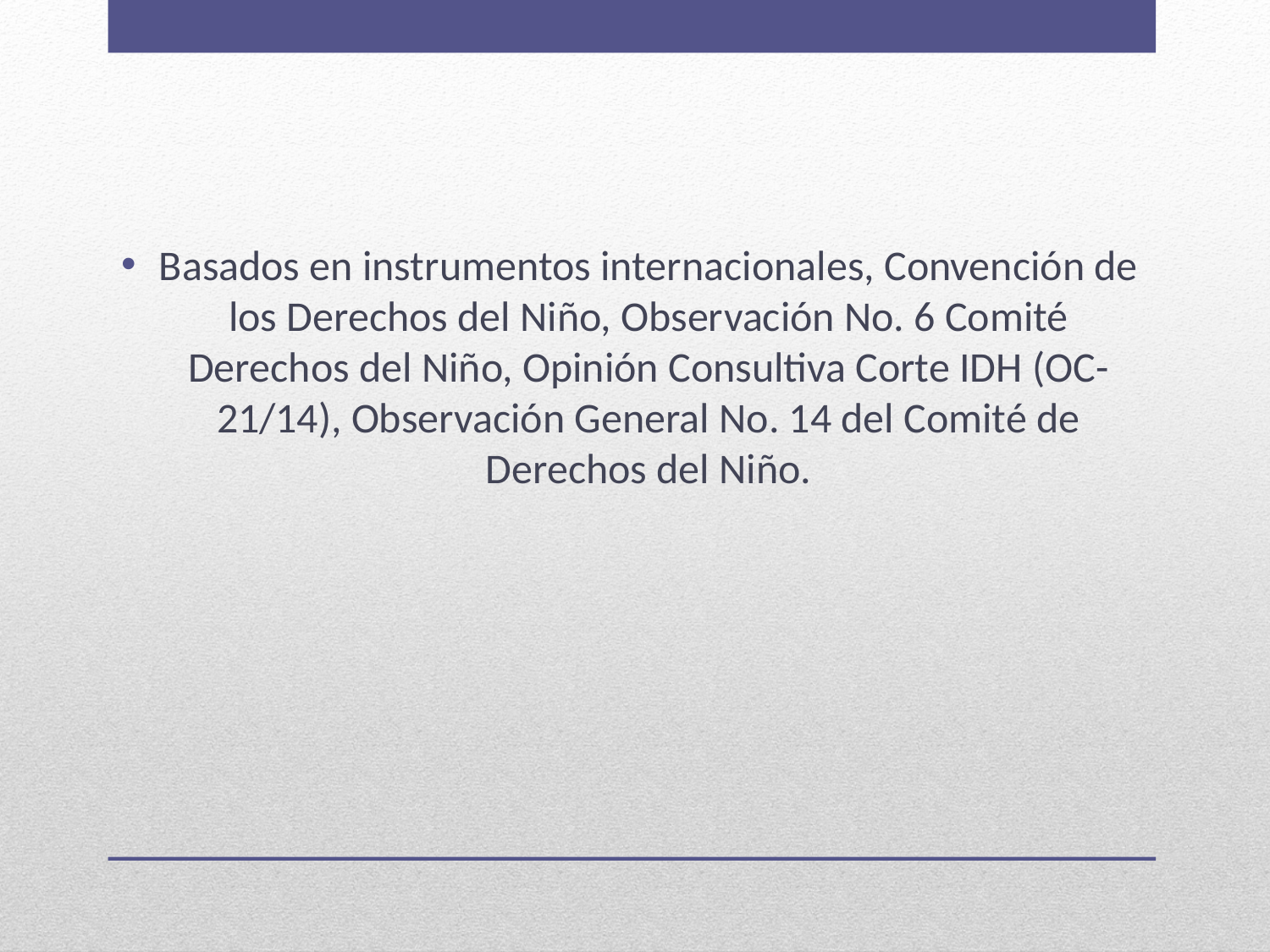

Basados en instrumentos internacionales, Convención de los Derechos del Niño, Observación No. 6 Comité Derechos del Niño, Opinión Consultiva Corte IDH (OC-21/14), Observación General No. 14 del Comité de Derechos del Niño.
#